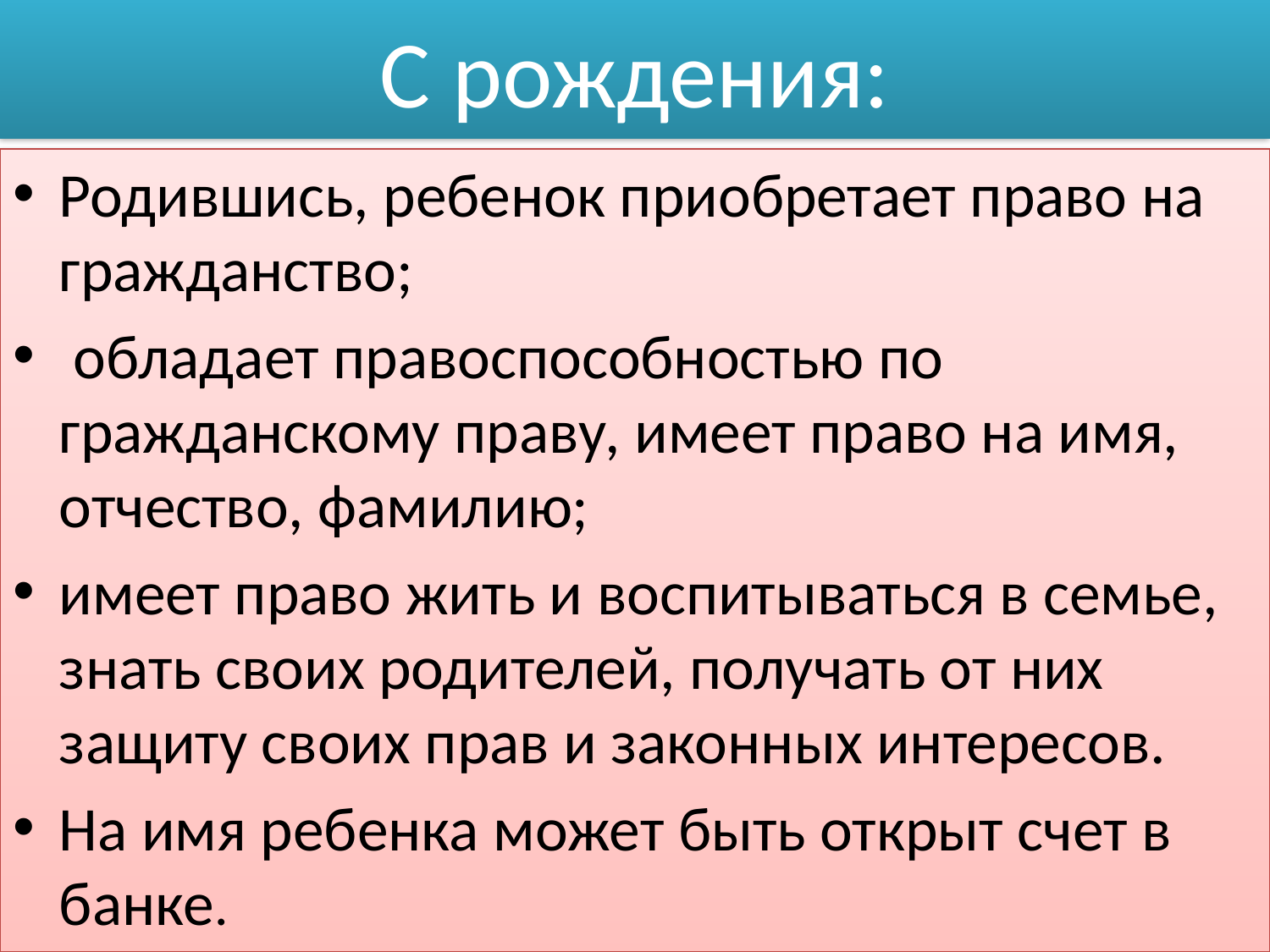

# С рождения:
Родившись, ребенок приобретает право на гражданство;
 обладает правоспособностью по гражданскому праву, имеет право на имя, отчество, фамилию;
имеет право жить и воспитываться в семье, знать своих родителей, получать от них защиту своих прав и законных интересов.
На имя ребенка может быть открыт счет в банке.